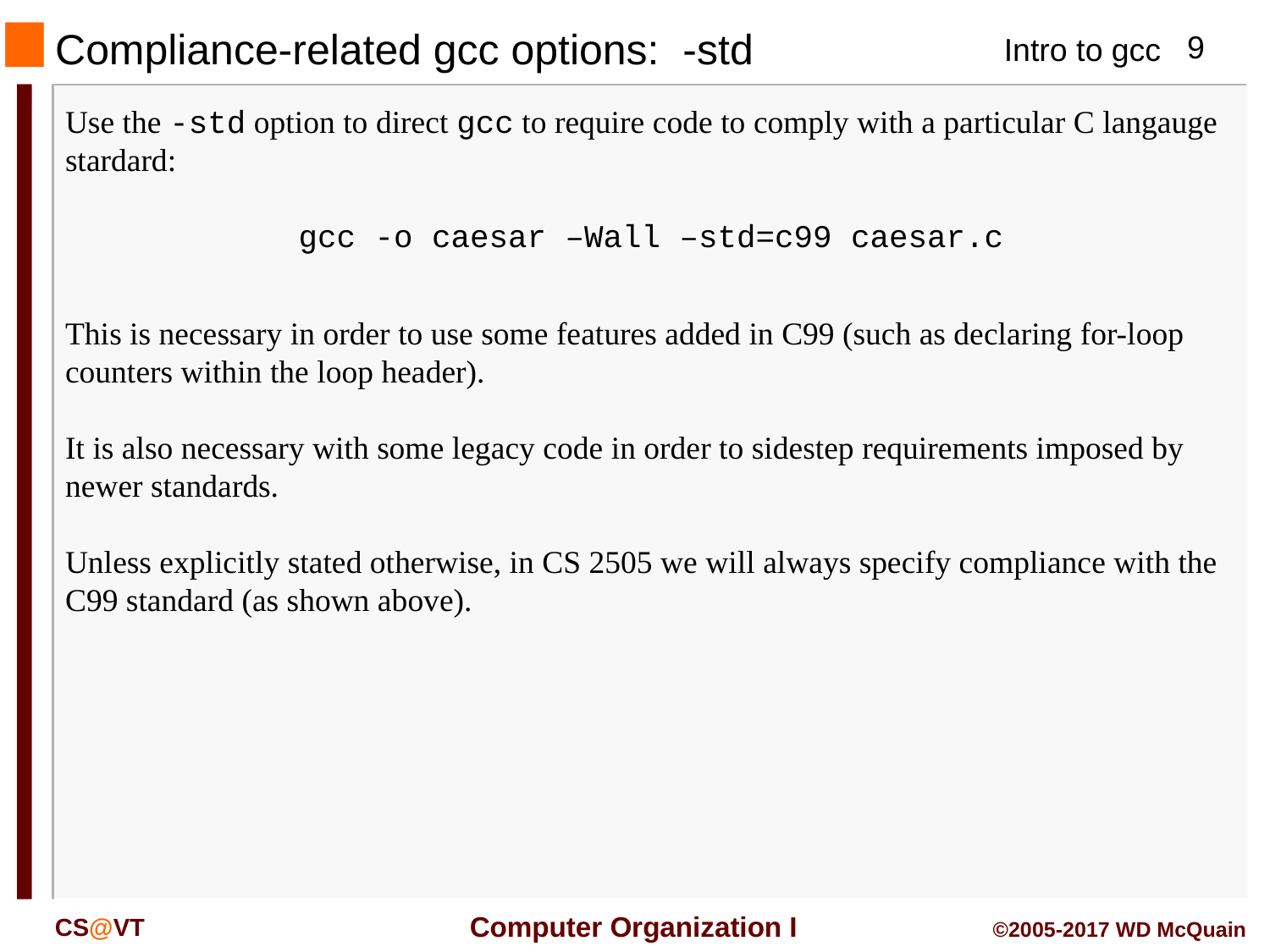

Compliance-related gcc options:  -std
Use the -std option to direct gcc to require code to comply with a particular C langauge stardard:

gcc -o caesar –Wall –std=c99 caesar.c
This is necessary in order to use some features added in C99 (such as declaring for-loop counters within the loop header).

It is also necessary with some legacy code in order to sidestep requirements imposed by  newer standards.

Unless explicitly stated otherwise, in CS 2505 we will always specify compliance with the C99 standard (as shown above).